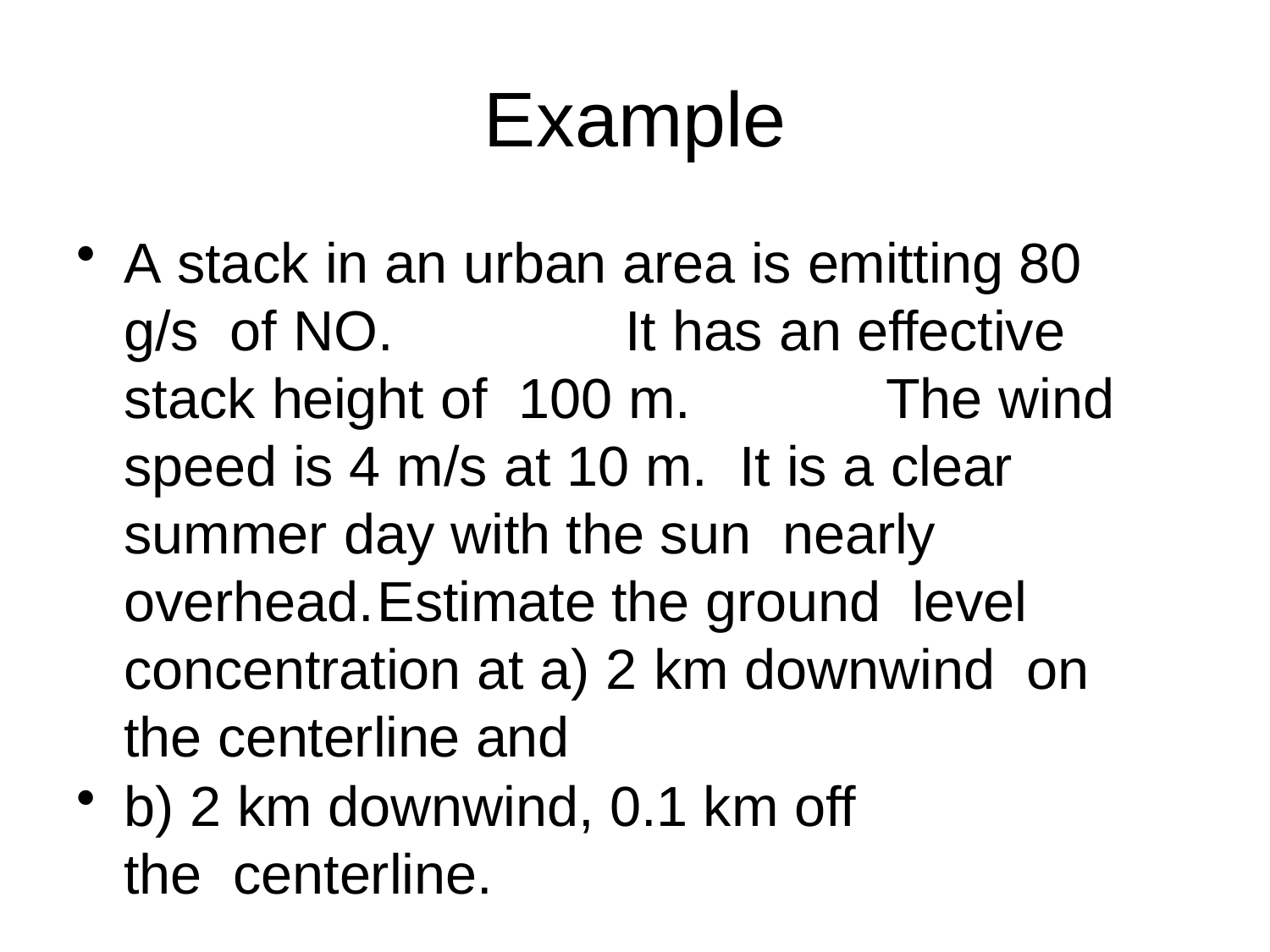

# Example
A stack in an urban area is emitting 80 g/s  of NO.	It has an effective stack height of  100 m.		The wind speed is 4 m/s at 10 m.  It is a clear summer day with the sun  nearly overhead.	Estimate the ground  level concentration at a) 2 km downwind  on the centerline and
b) 2 km downwind, 0.1 km off the  centerline.